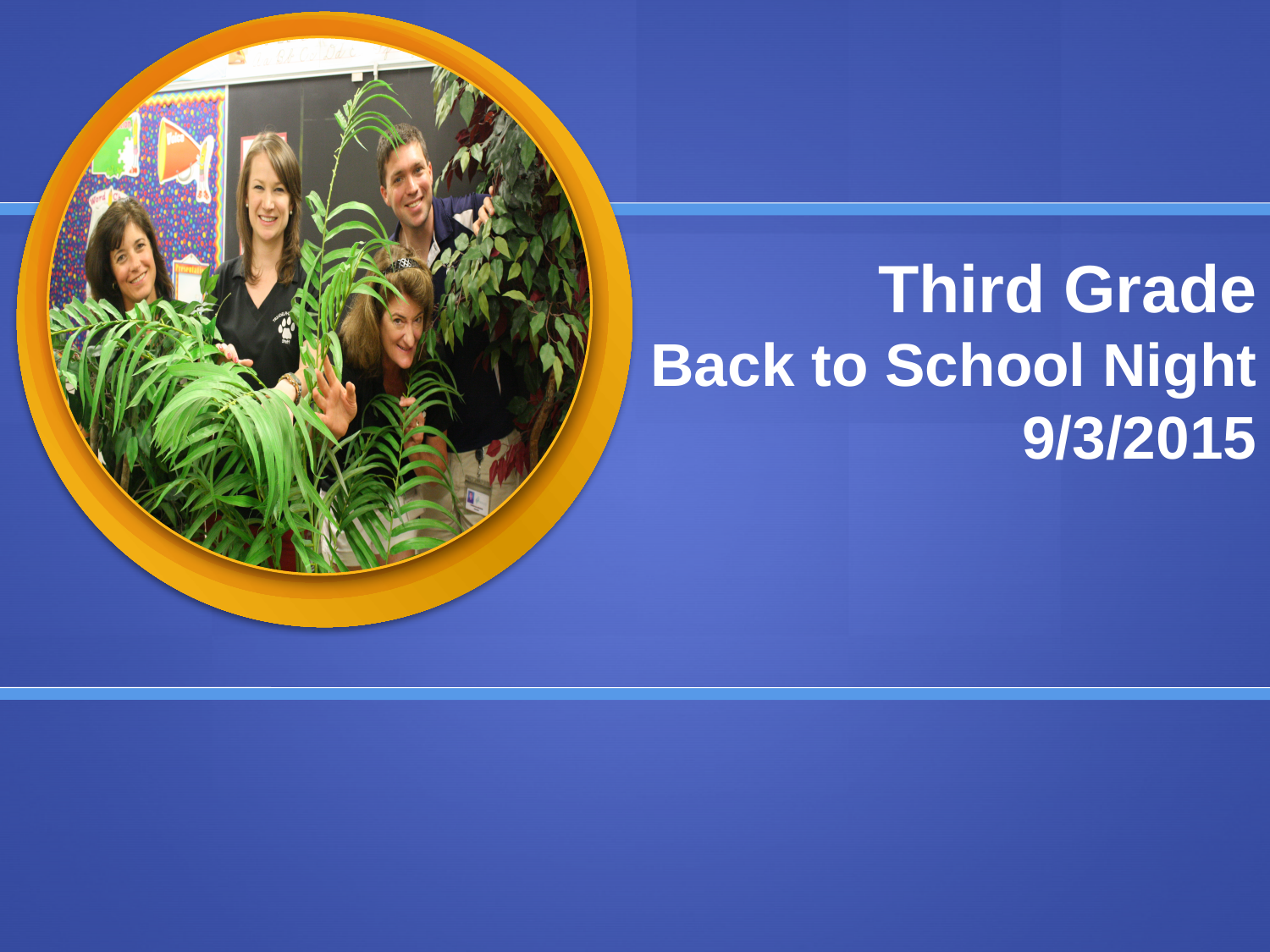

# Third Grade Back to School Night 9/3/2015